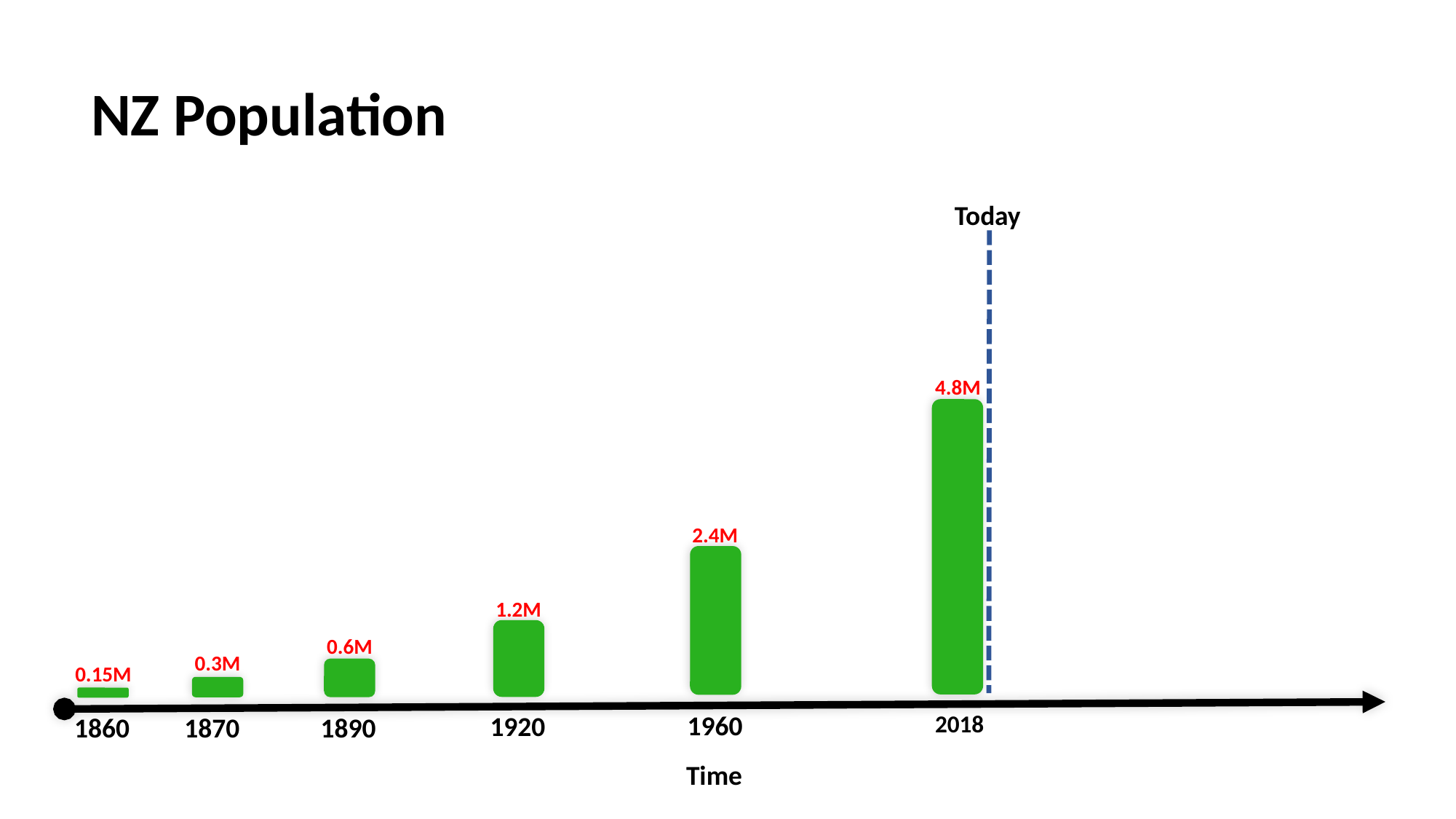

NZ Population
Today
4.8M

2.4M

1.2M

0.6M
0.3M
0.15M

2018
1960
1920
1890
1860
1870
Time